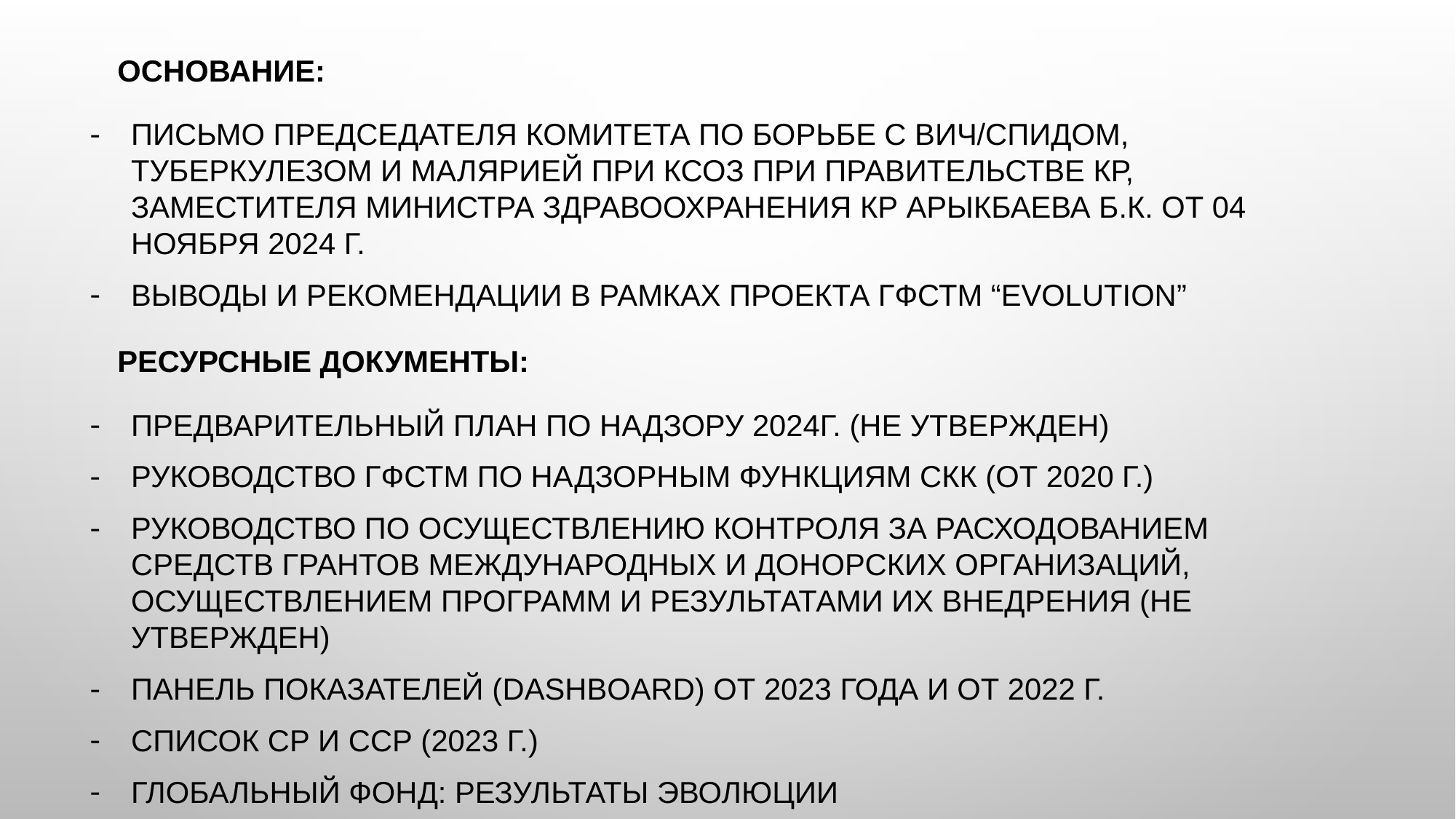

Основание:
Письмо Председателя Комитета по борьбе с ВИЧ/СПИДом, туберкулезом и малярией при КСОЗ при Правительстве КР, Заместителя министра здравоохранения КР Арыкбаева Б.К. от 04 ноября 2024 г.
Выводы и рекомендации в рамках проекта ГФСТМ “Evolution”
Ресурсные документы:
Предварительный План по надзору 2024г. (не утвержден)
Руководство ГФСТМ по надзорным функциям СКК (от 2020 г.)
Руководство по осуществлению контроля за расходованием средств грантов международных и донорских организаций, осуществлением программ и результатами их внедрения (не утвержден)
Панель показателей (Dashboard) от 2023 года и от 2022 г.
Список СР и ССР (2023 г.)
Глобальный Фонд: Результаты Эволюции